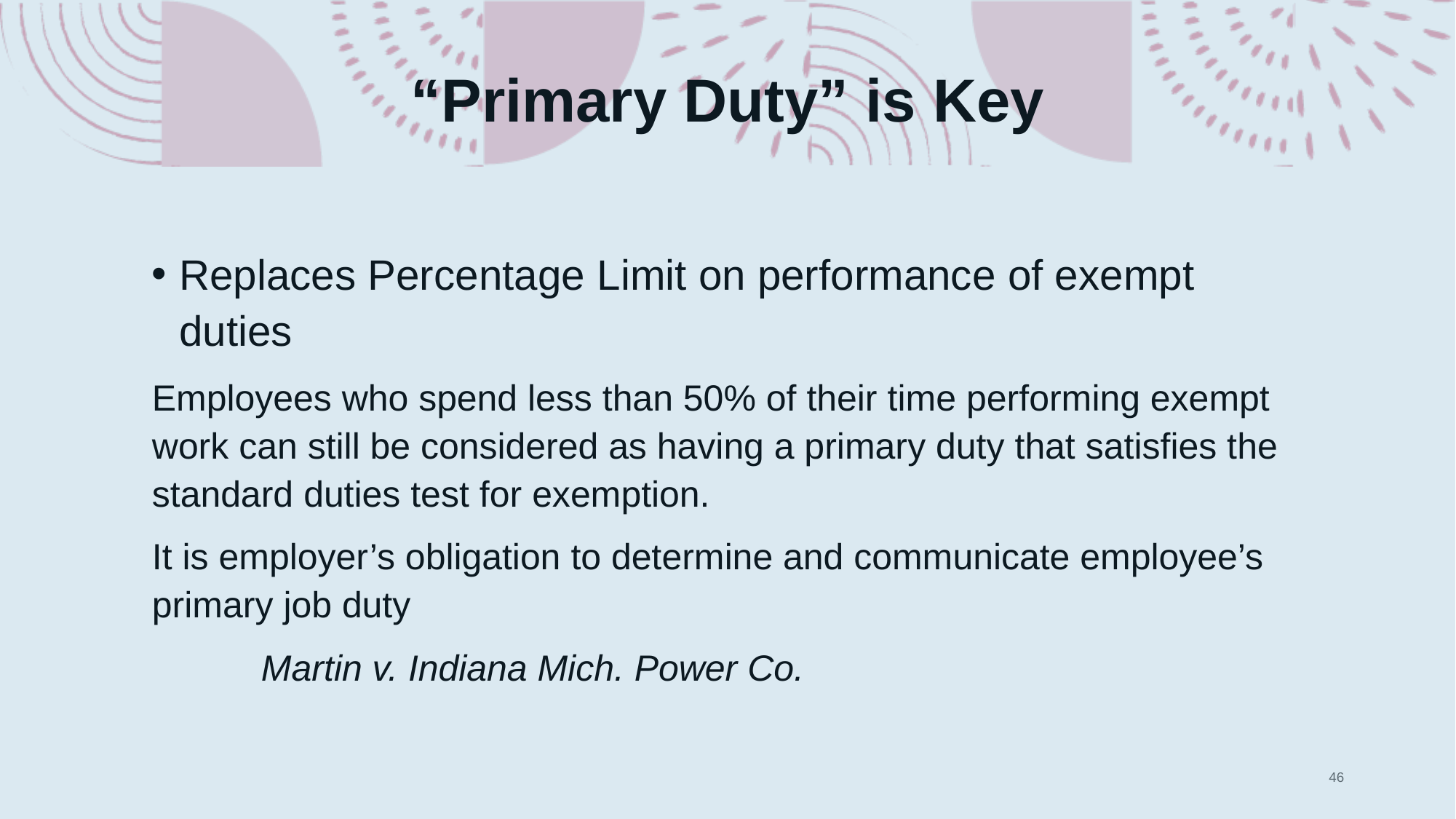

# “Primary Duty” is Key
Replaces Percentage Limit on performance of exempt duties
Employees who spend less than 50% of their time performing exempt work can still be considered as having a primary duty that satisfies the standard duties test for exemption.
It is employer’s obligation to determine and communicate employee’s primary job duty
	Martin v. Indiana Mich. Power Co.

46